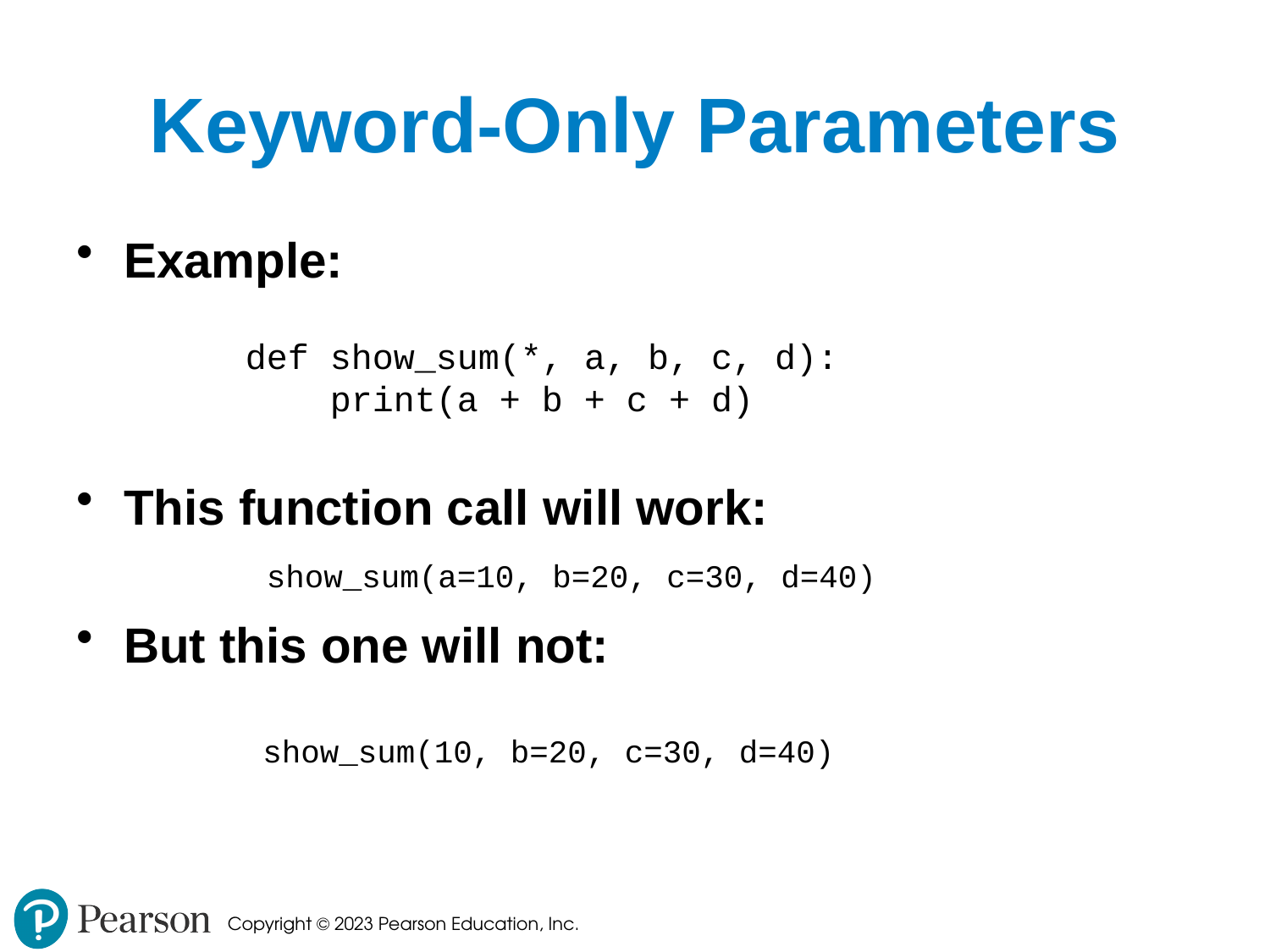

# Keyword-Only Parameters
Example:
This function call will work:

But this one will not:
def show_sum(*, a, b, c, d):
    print(a + b + c + d)
show_sum(a=10, b=20, c=30, d=40)
show_sum(10, b=20, c=30, d=40)